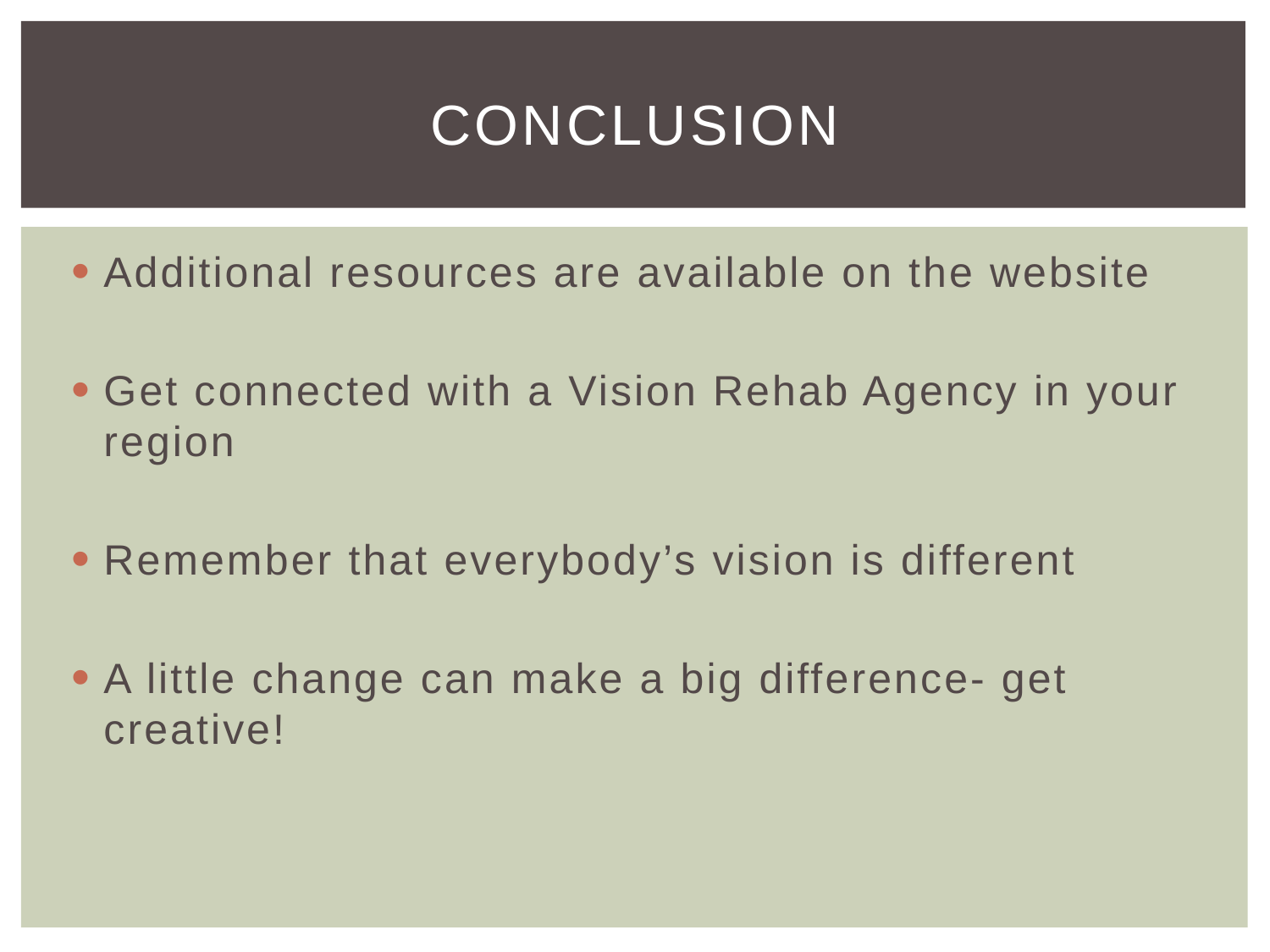

# conclusion
Additional resources are available on the website

Get connected with a Vision Rehab Agency in your region

Remember that everybody’s vision is different

A little change can make a big difference- get creative!